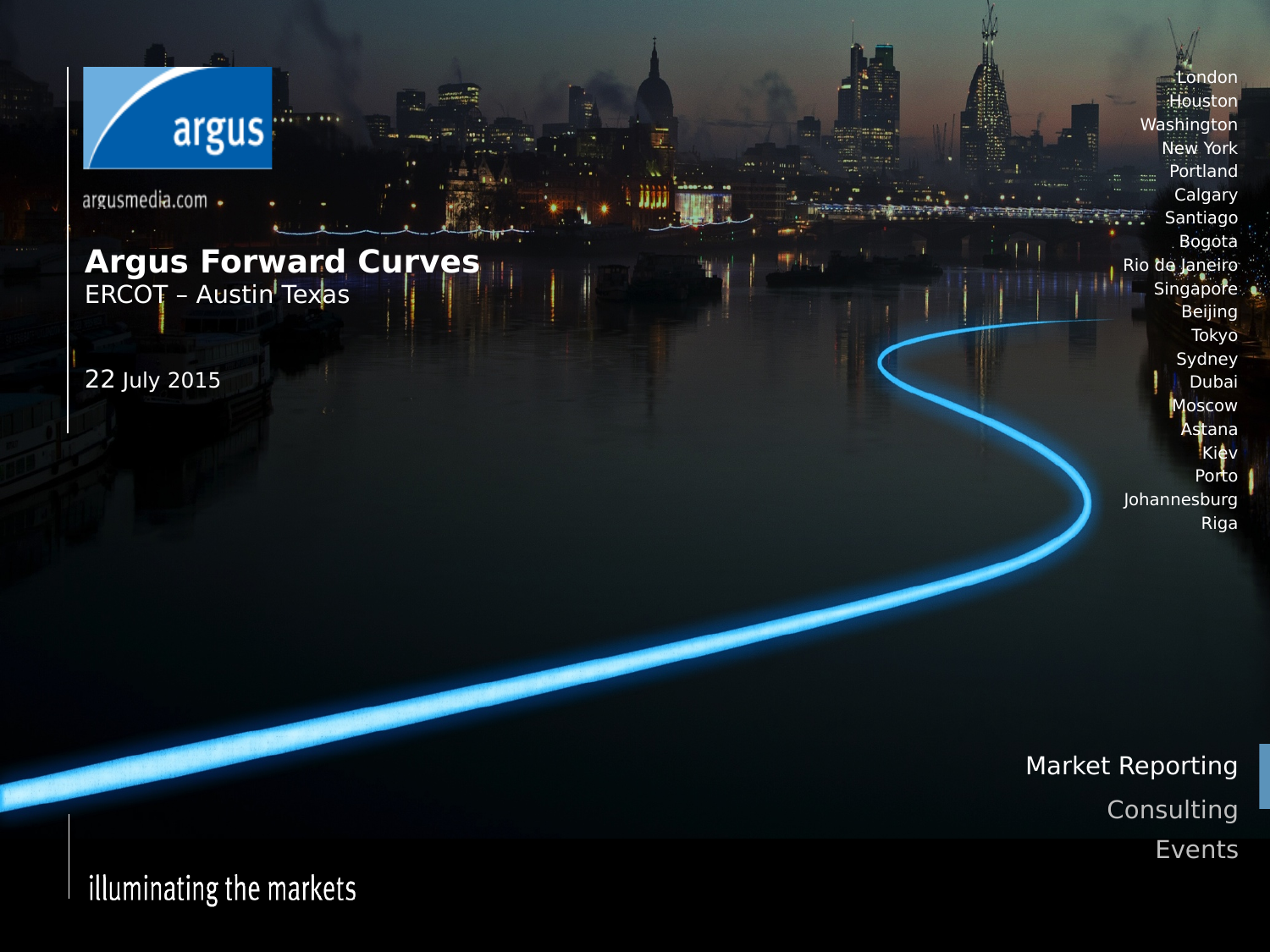

Argus Forward Curves
ERCOT – Austin Texas
22 July 2015